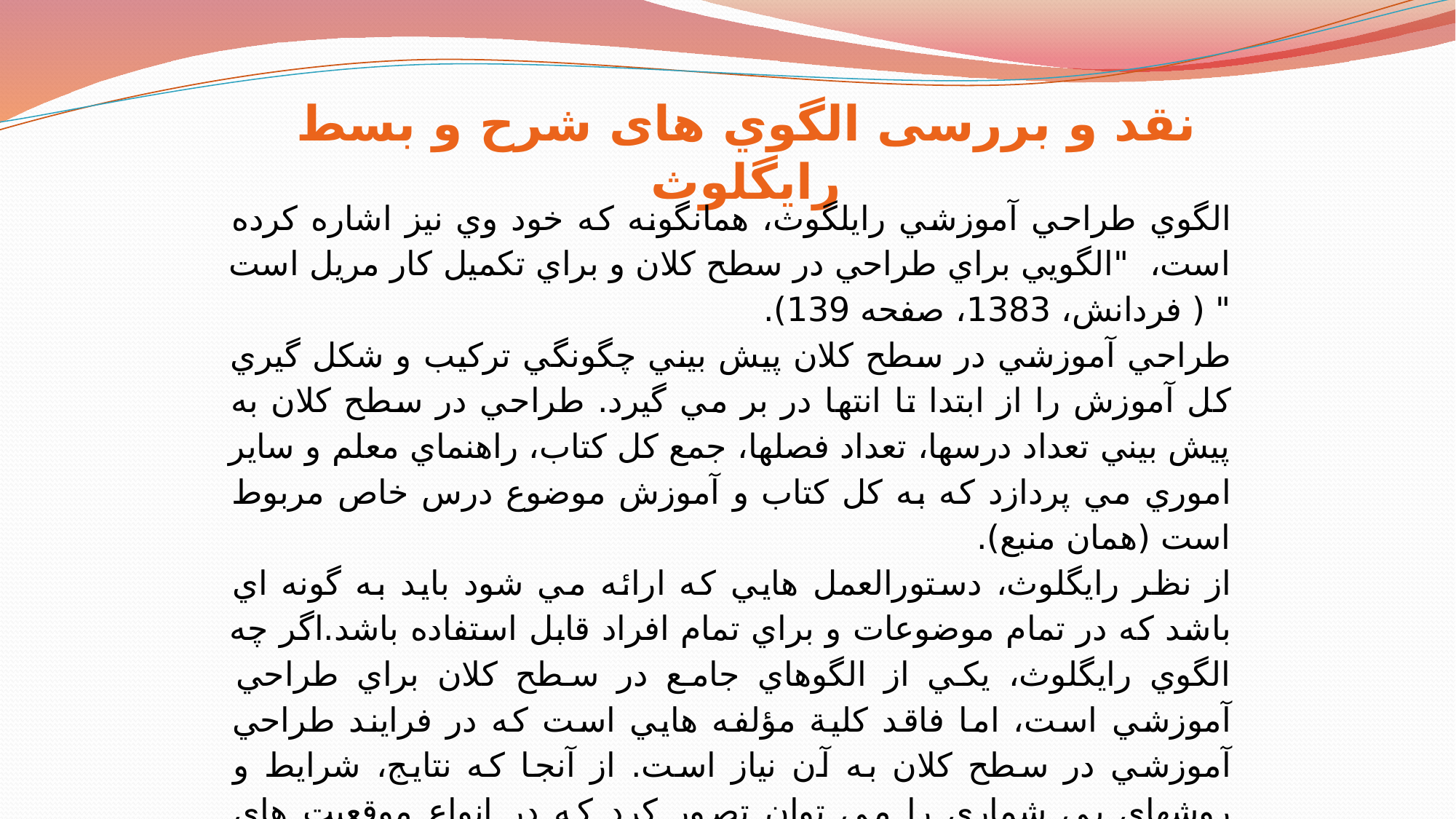

نقد و بررسی الگوي های شرح و بسط رایگلوث
الگوي طراحي آموزشي رايلگوث، همانگونه كه خود وي نيز اشاره كرده است،  "الگويي براي طراحي در سطح كلان و براي تكميل كار مريل است " ( فردانش، 1383، صفحه 139).
طراحي آموزشي در سطح كلان پيش بيني چگونگي تركيب و شكل گيري كل آموزش را از ابتدا تا انتها در بر مي گيرد. طراحي در سطح كلان به پيش بيني تعداد درسها، تعداد فصلها، جمع كل كتاب، راهنماي معلم و ساير اموري مي پردازد كه به كل كتاب و آموزش موضوع درس خاص مربوط است (همان منبع).
از نظر رايگلوث، دستورالعمل هايي كه ارائه مي شود بايد به گونه اي باشد كه در تمام موضوعات و براي تمام افراد قابل استفاده باشد.اگر چه الگوي رايگلوث، يكي از الگوهاي جامع در سطح كلان براي طراحي آموزشي است، اما فاقد كلية مؤلفه هايي است كه در فرايند طراحي آموزشي در سطح كلان به آن نياز است. از آنجا كه نتايج، شرايط و روشهاي بي شماري را مي توان تصور كرد كه در انواع موقعيت هاي آموزشي وجود دارد، لذا اين الگو نيز به تنهايي قادر به پاسخگويي در امر طراحي آموزشي در همه موقعيت هاي آموزشي در سطح كلان نيست، بعلاوه الگوهاي طراحي در سطح خرد بايد به تكميل آن كمك كند.